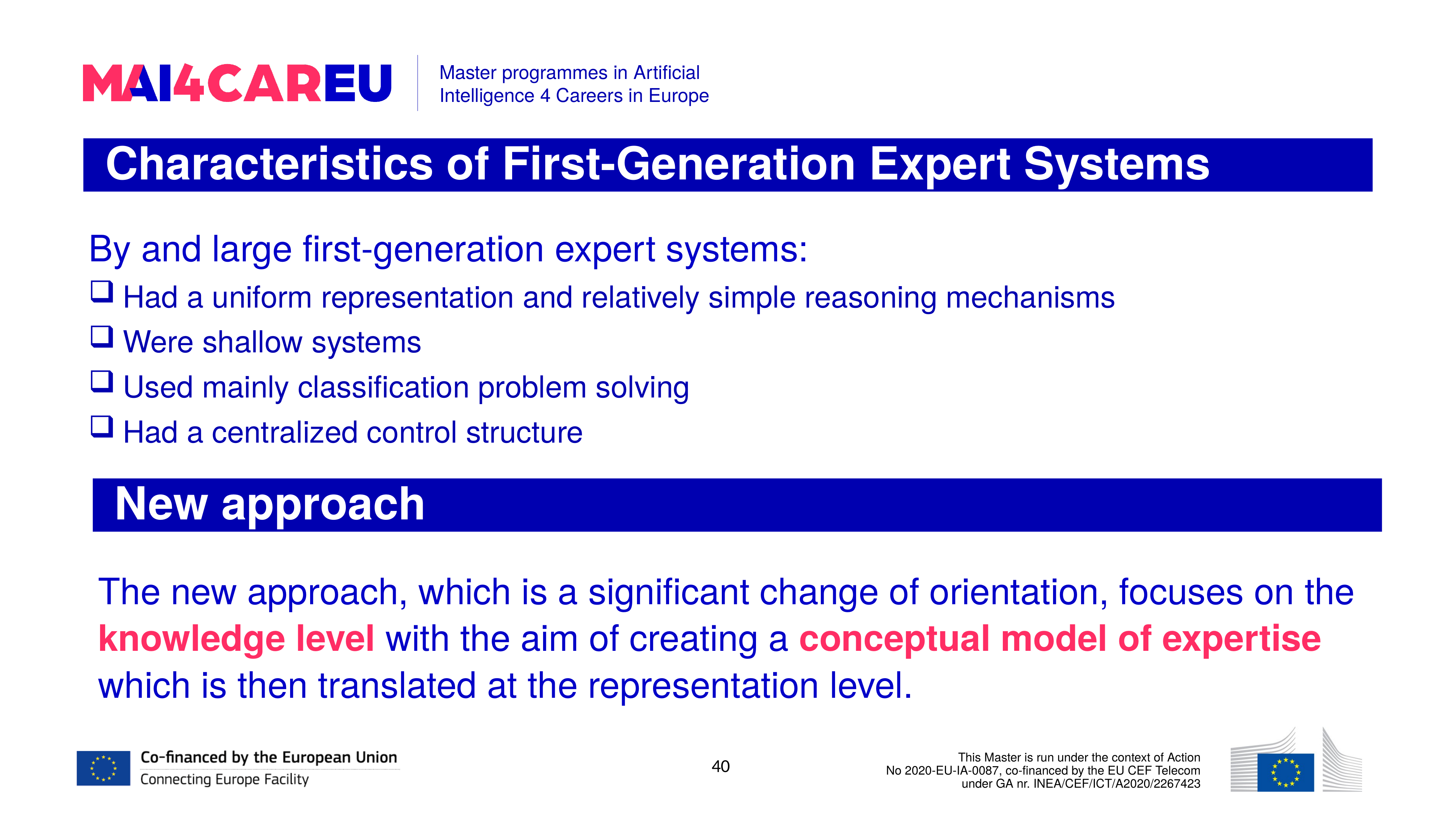

Characteristics of First-Generation Expert Systems
By and large first-generation expert systems:
Had a uniform representation and relatively simple reasoning mechanisms
Were shallow systems
Used mainly classification problem solving
Had a centralized control structure
New approach
The new approach, which is a significant change of orientation, focuses on the knowledge level with the aim of creating a conceptual model of expertise which is then translated at the representation level.
40